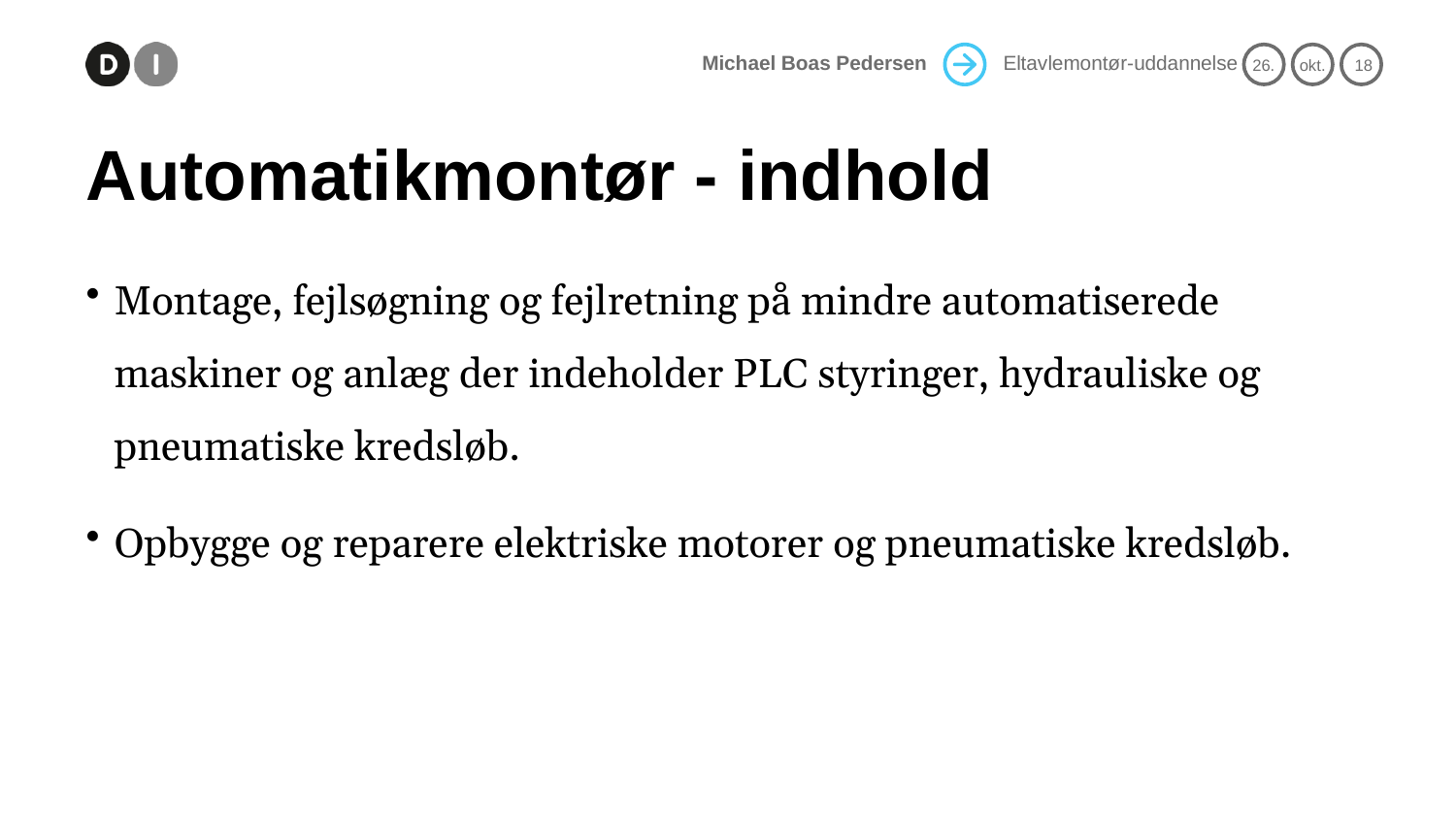

# Automatikmontør - indhold
Montage, fejlsøgning og fejlretning på mindre automatiserede maskiner og anlæg der indeholder PLC styringer, hydrauliske og pneumatiske kredsløb.
Opbygge og reparere elektriske motorer og pneumatiske kredsløb.
9